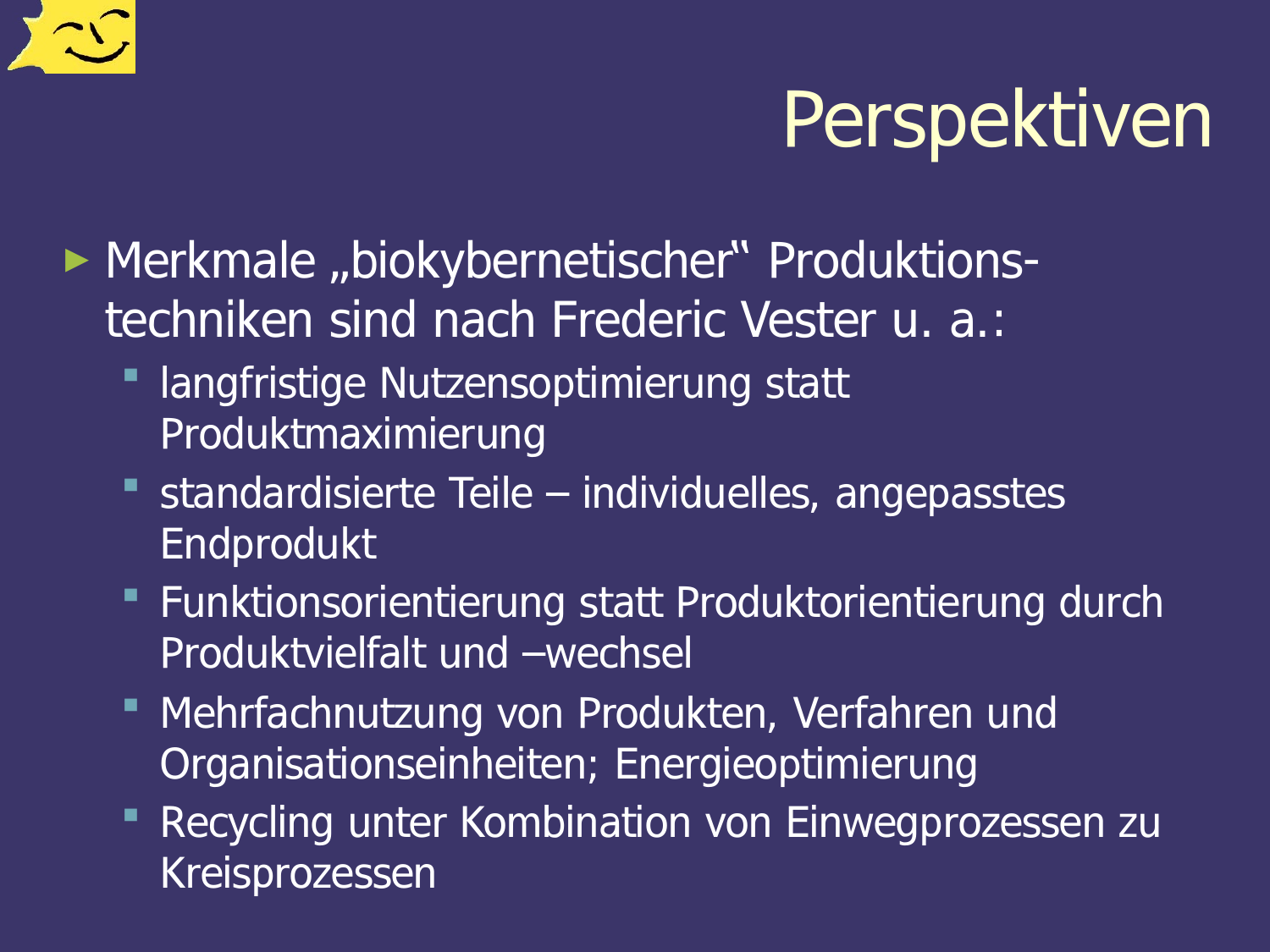

# Perspektiven
Merkmale „biokybernetischer“ Produktions-techniken sind nach Frederic Vester u. a.:
langfristige Nutzensoptimierung statt Produktmaximierung
standardisierte Teile – individuelles, angepasstes Endprodukt
Funktionsorientierung statt Produktorientierung durch Produktvielfalt und –wechsel
Mehrfachnutzung von Produkten, Verfahren und Organisationseinheiten; Energieoptimierung
Recycling unter Kombination von Einwegprozessen zu Kreisprozessen